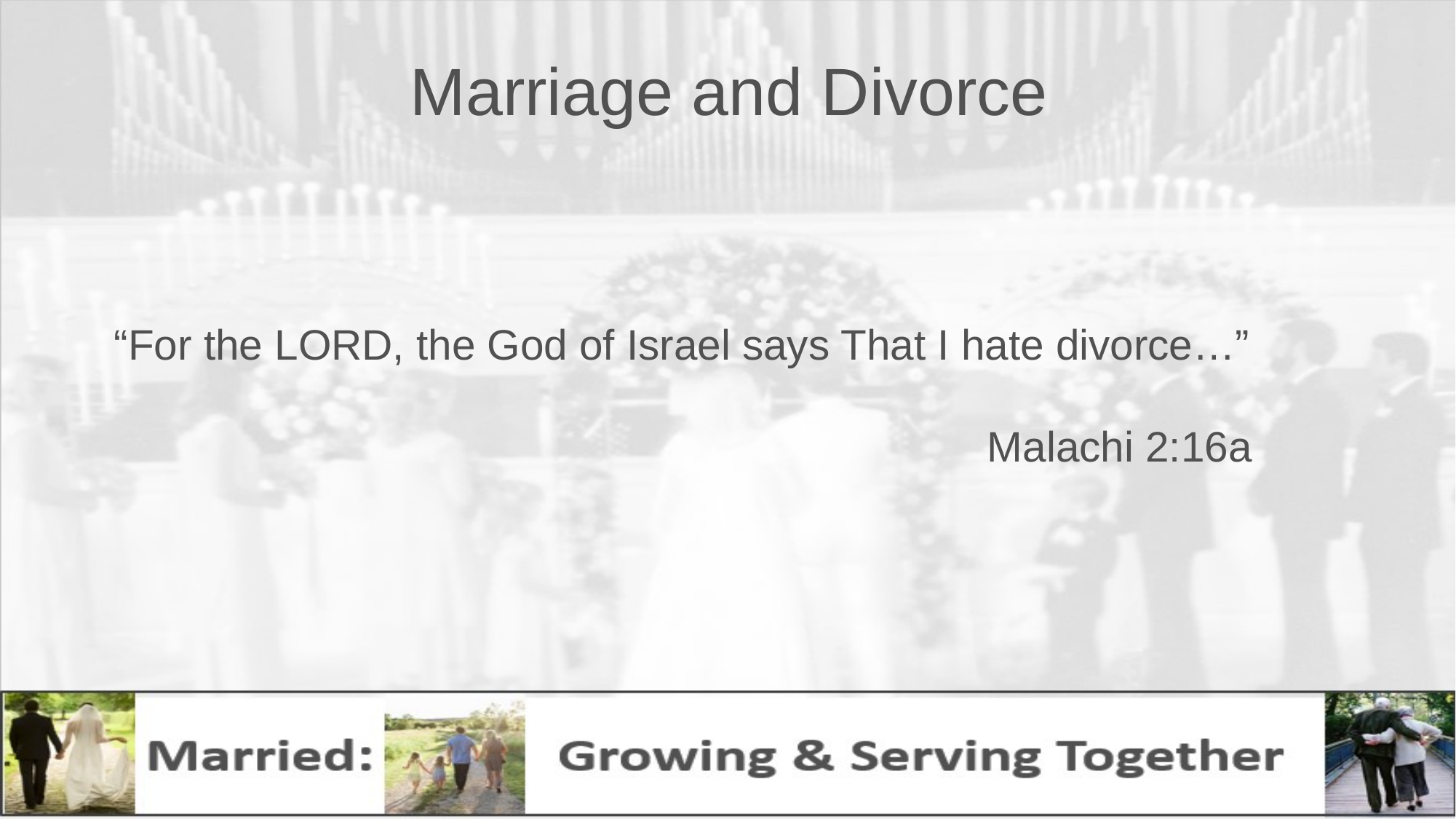

# Marriage and Divorce

“For the LORD, the God of Israel says That I hate divorce…” 																				Malachi 2:16a